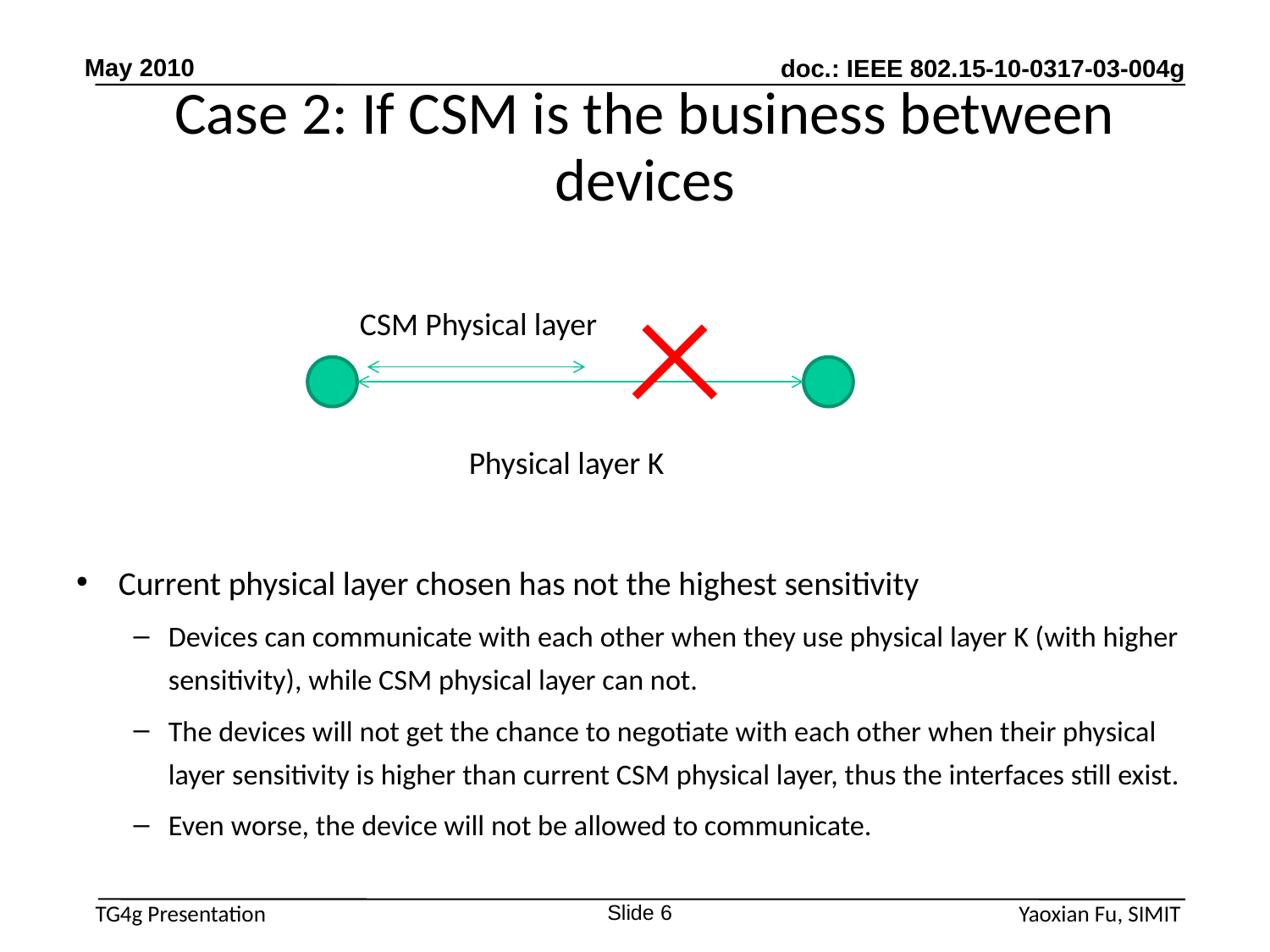

May 2010
# Case 2: If CSM is the business between devices
CSM Physical layer

Physical layer K
Current physical layer chosen has not the highest sensitivity
Devices can communicate with each other when they use physical layer K (with higher sensitivity), while CSM physical layer can not.
The devices will not get the chance to negotiate with each other when their physical layer sensitivity is higher than current CSM physical layer, thus the interfaces still exist.
Even worse, the device will not be allowed to communicate.
Slide 6
Yaoxian Fu, SIMIT